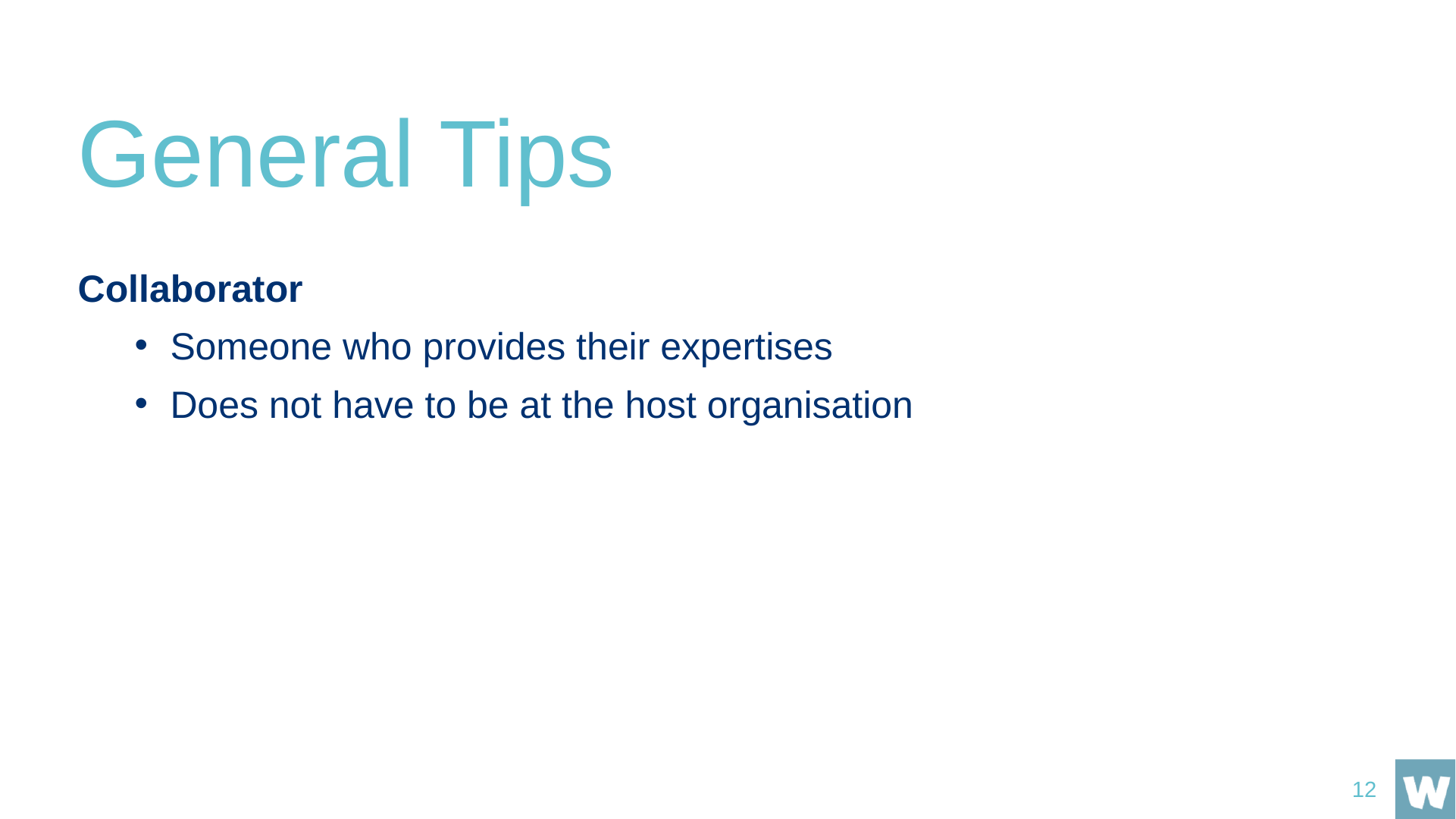

# General Tips
Collaborator
Someone who provides their expertises
Does not have to be at the host organisation
12